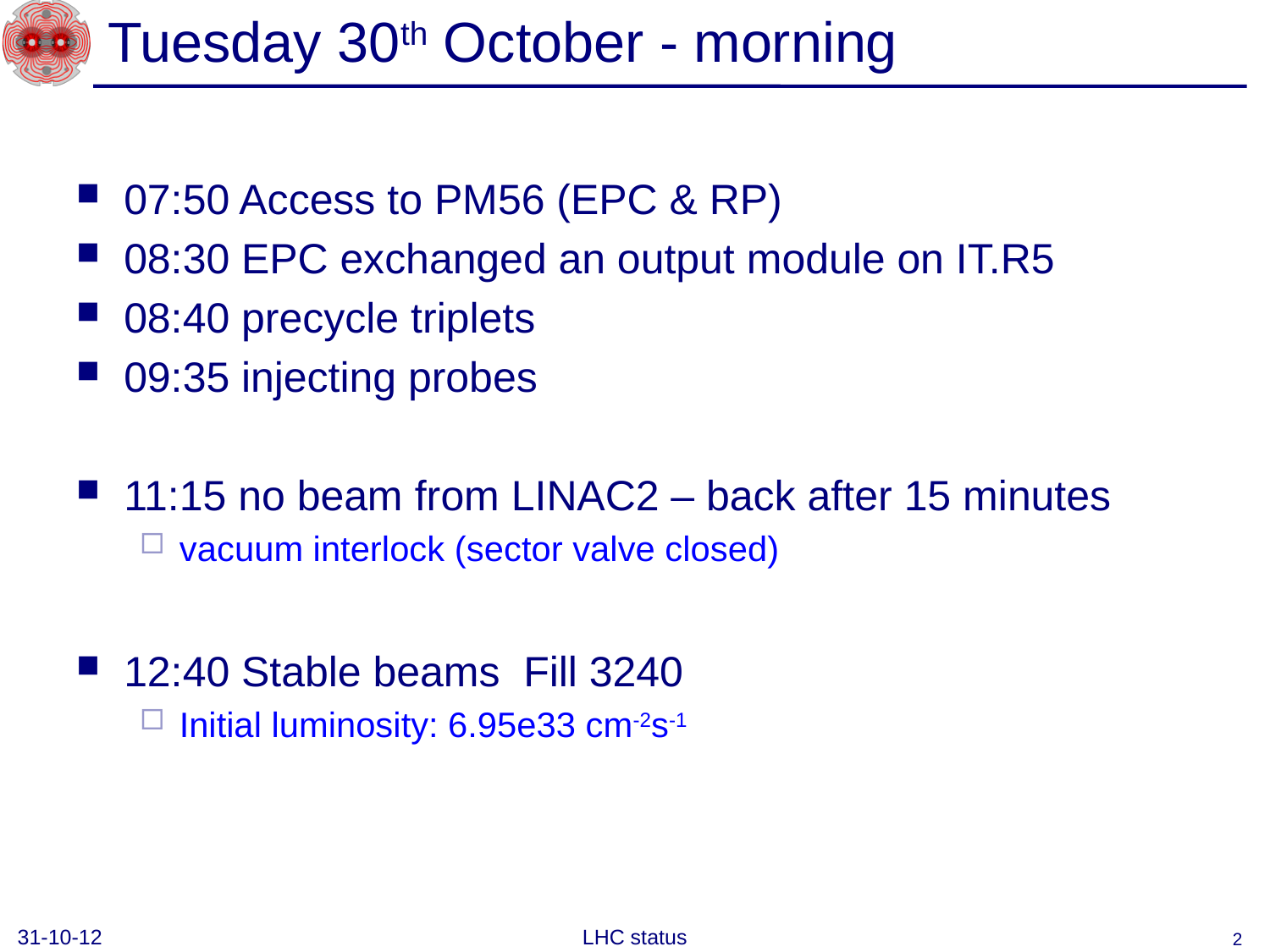

# Tuesday 30th October - morning
07:50 Access to PM56 (EPC & RP)
08:30 EPC exchanged an output module on IT.R5
08:40 precycle triplets
09:35 injecting probes

11:15 no beam from LINAC2 – back after 15 minutes
vacuum interlock (sector valve closed)

12:40 Stable beams  Fill 3240
Initial luminosity: 6.95e33 cm-2s-1
31-10-12
LHC status
2